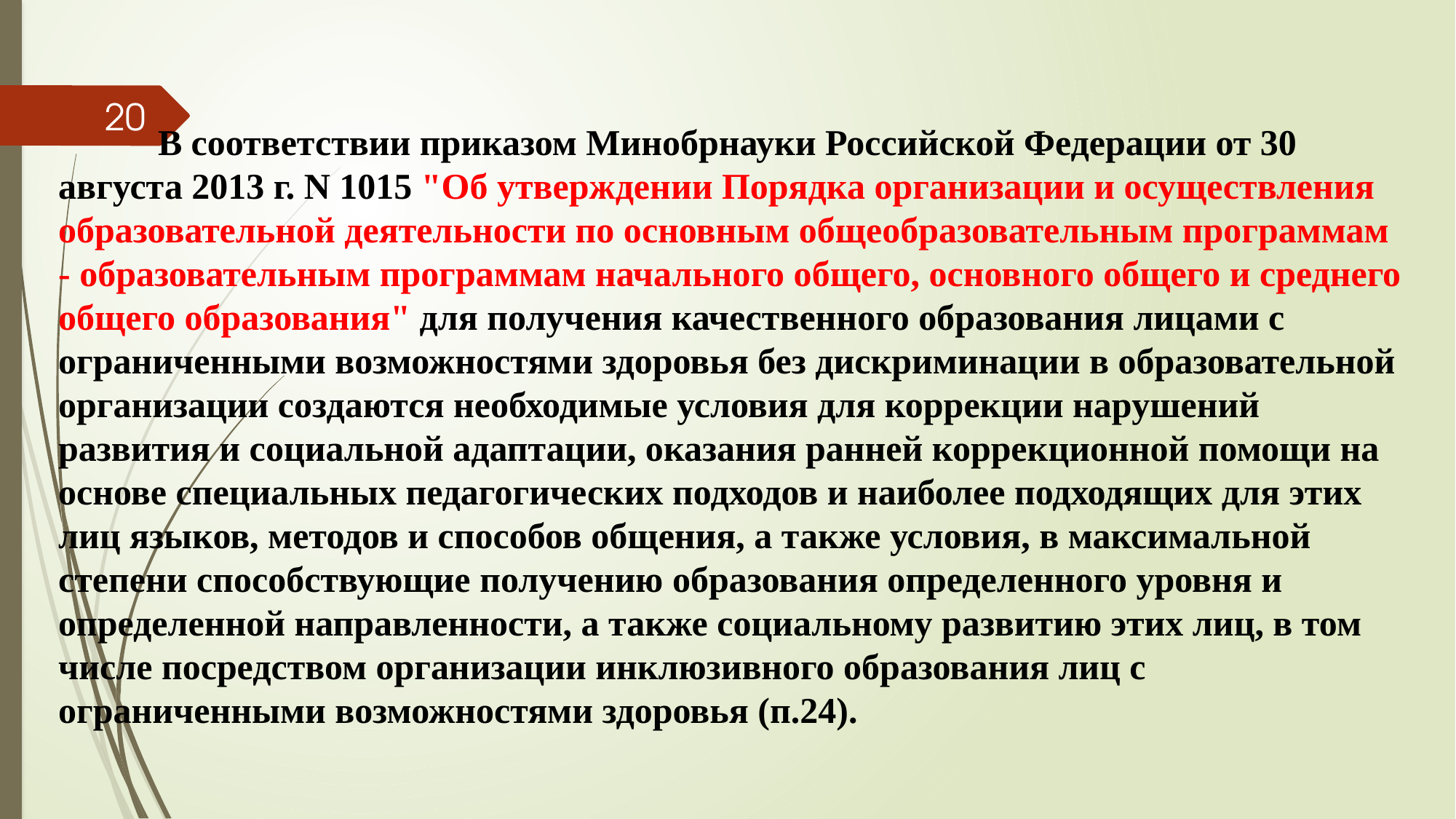

#

           В соответствии приказом Минобрнауки Российской Федерации от 30 августа 2013 г. N 1015 "Об утверждении Порядка организации и осуществления образовательной деятельности по основным общеобразовательным программам - образовательным программам начального общего, основного общего и среднего общего образования" для получения качественного образования лицами с ограниченными возможностями здоровья без дискриминации в образовательной организации создаются необходимые условия для коррекции нарушений развития и социальной адаптации, оказания ранней коррекционной помощи на основе специальных педагогических подходов и наиболее подходящих для этих лиц языков, методов и способов общения, а также условия, в максимальной степени способствующие получению образования определенного уровня и определенной направленности, а также социальному развитию этих лиц, в том числе посредством организации инклюзивного образования лиц с ограниченными возможностями здоровья (п.24).

20